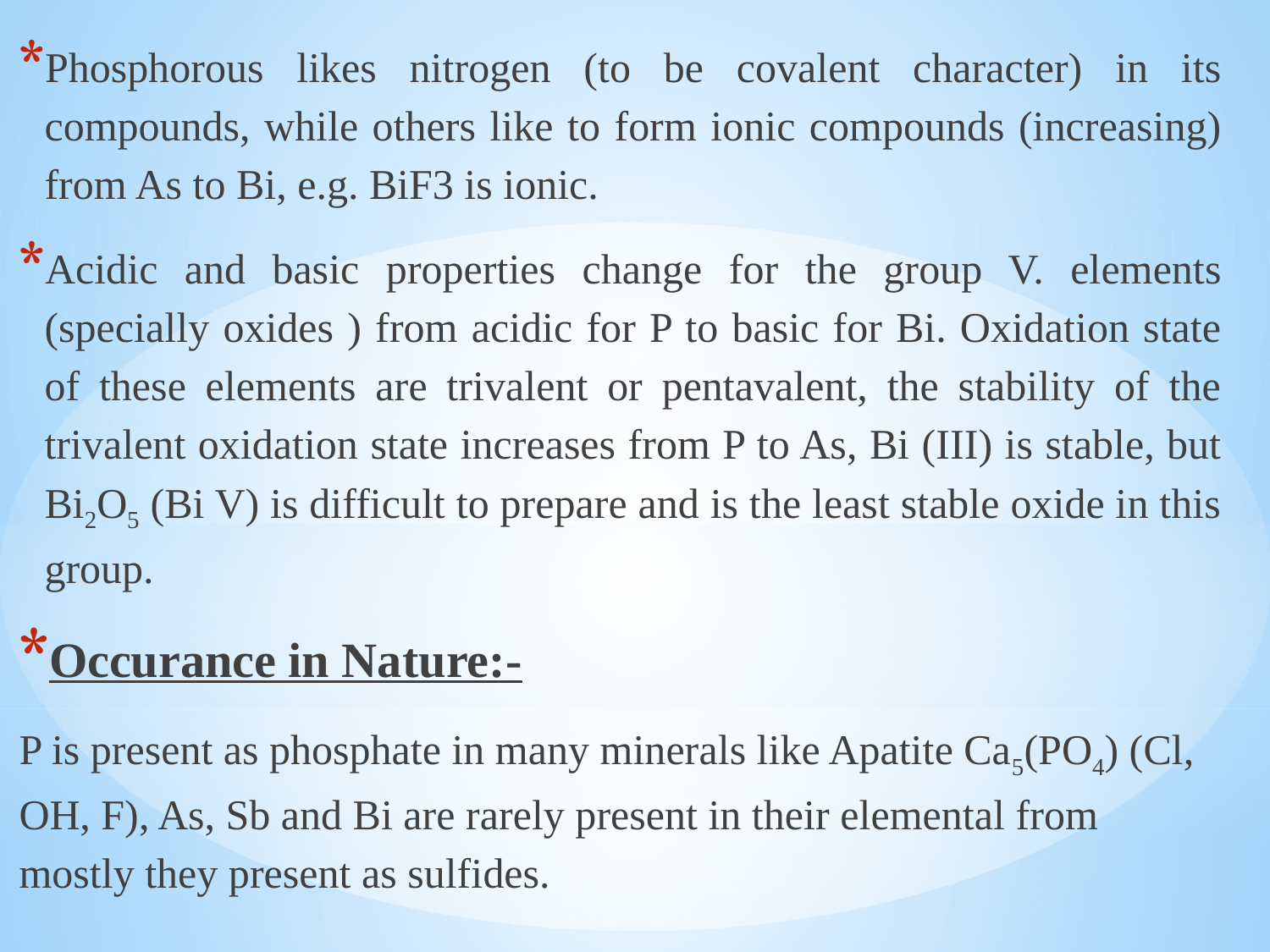

Phosphorous likes nitrogen (to be covalent character) in its compounds, while others like to form ionic compounds (increasing) from As to Bi, e.g. BiF3 is ionic.
Acidic and basic properties change for the group V. elements (specially oxides ) from acidic for P to basic for Bi. Oxidation state of these elements are trivalent or pentavalent, the stability of the trivalent oxidation state increases from P to As, Bi (III) is stable, but Bi2O5 (Bi V) is difficult to prepare and is the least stable oxide in this group.
Occurance in Nature:-
P is present as phosphate in many minerals like Apatite Ca5(PO4) (Cl, OH, F), As, Sb and Bi are rarely present in their elemental from mostly they present as sulfides.